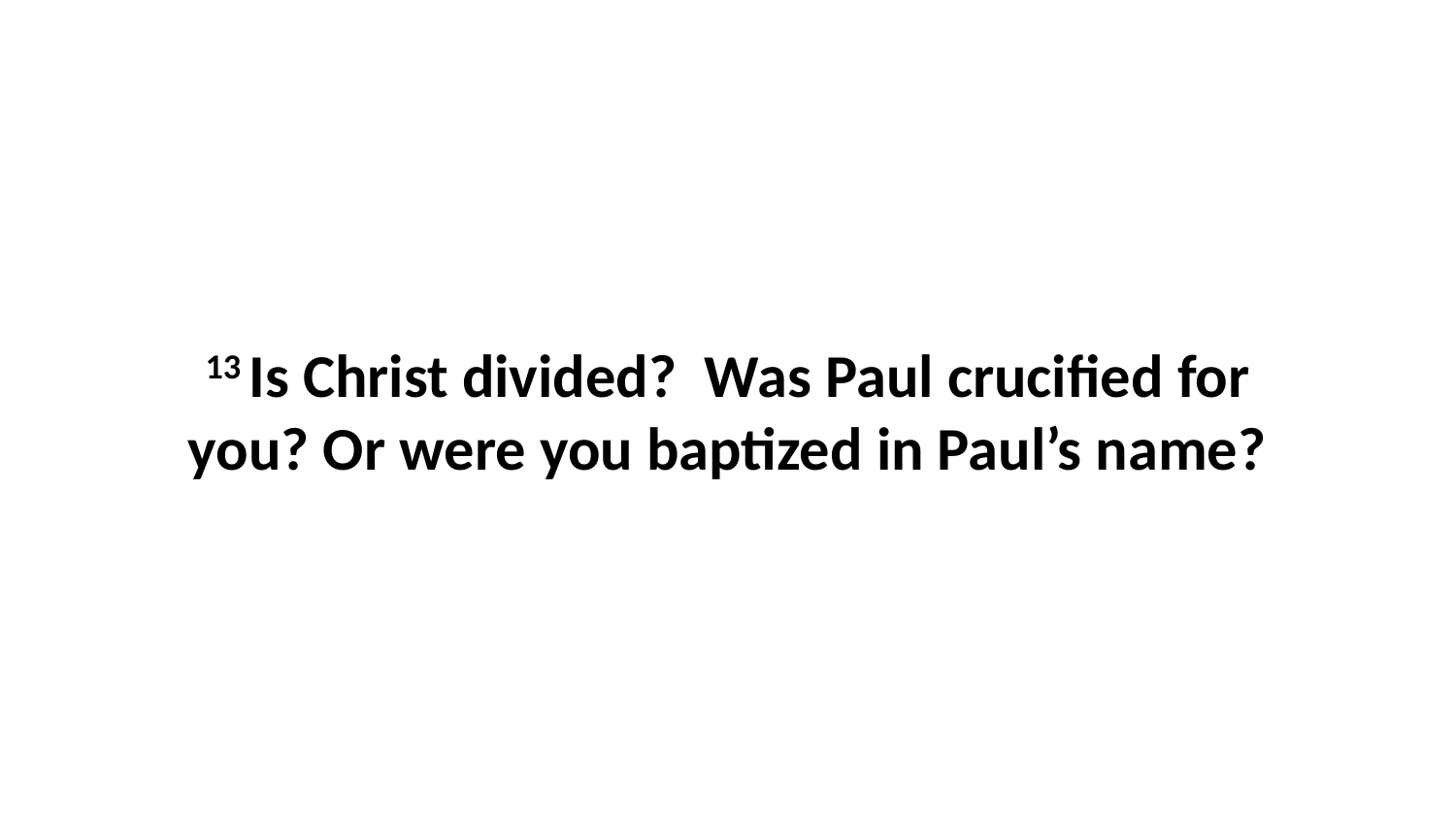

13 Is Christ divided?  Was Paul crucified for you? Or were you baptized in Paul’s name?